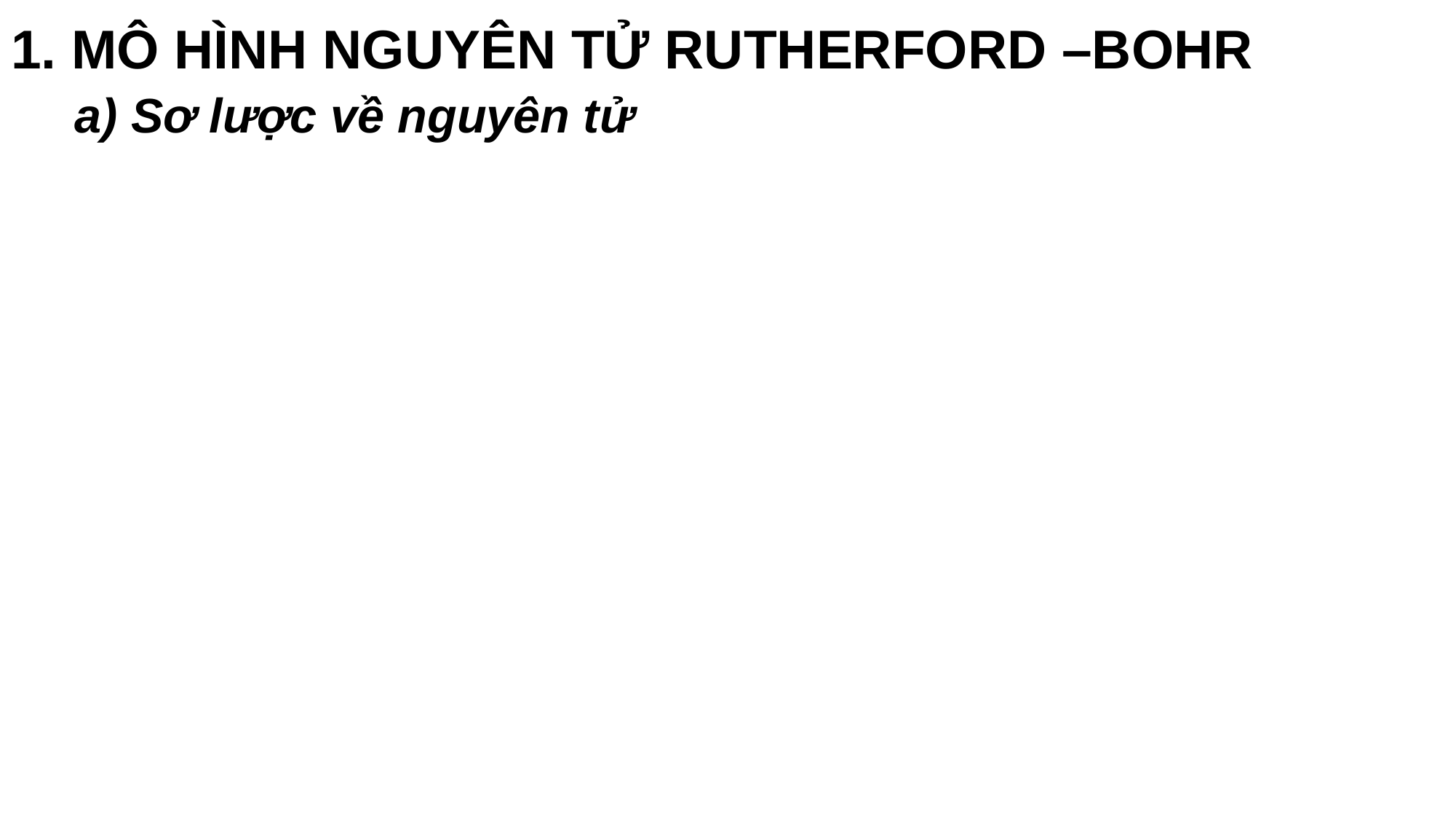

# 1. MÔ HÌNH NGUYÊN TỬ RUTHERFORD –BOHR
a) Sơ lược về nguyên tử